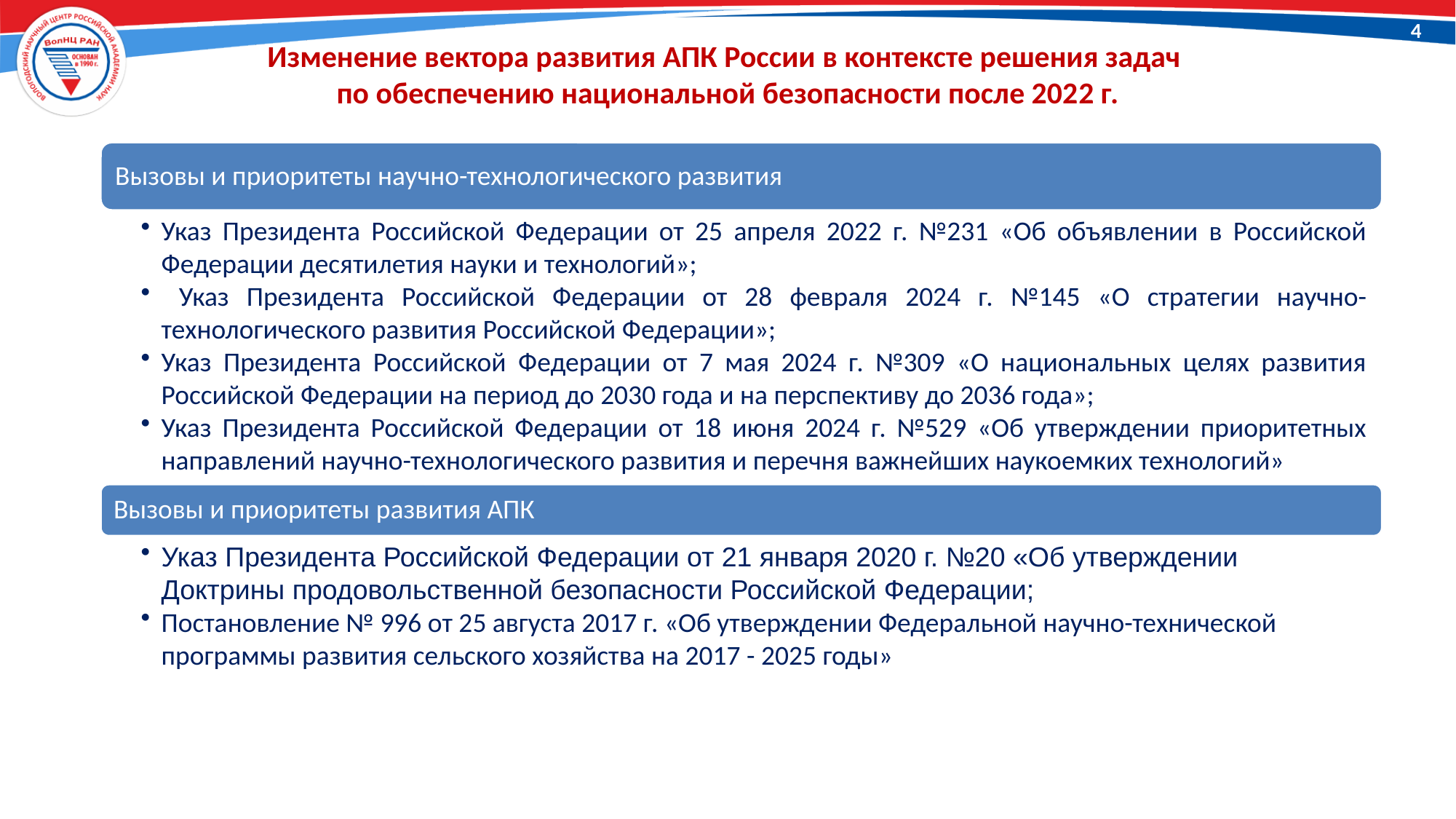

4
# Изменение вектора развития АПК России в контексте решения задач по обеспечению национальной безопасности после 2022 г.
Вызовы и приоритеты научно-технологического развития
Указ Президента Российской Федерации от 25 апреля 2022 г. №231 «Об объявлении в Российской Федерации десятилетия науки и технологий»;
 Указ Президента Российской Федерации от 28 февраля 2024 г. №145 «О стратегии научно-технологического развития Российской Федерации»;
Указ Президента Российской Федерации от 7 мая 2024 г. №309 «О национальных целях развития Российской Федерации на период до 2030 года и на перспективу до 2036 года»;
Указ Президента Российской Федерации от 18 июня 2024 г. №529 «Об утверждении приоритетных направлений научно-технологического развития и перечня важнейших наукоемких технологий»
Вызовы и приоритеты развития АПК
Указ Президента Российской Федерации от 21 января 2020 г. №20 «Об утверждении Доктрины продовольственной безопасности Российской Федерации;
Постановление № 996 от 25 августа 2017 г. «Об утверждении Федеральной научно-технической программы развития сельского хозяйства на 2017 - 2025 годы»